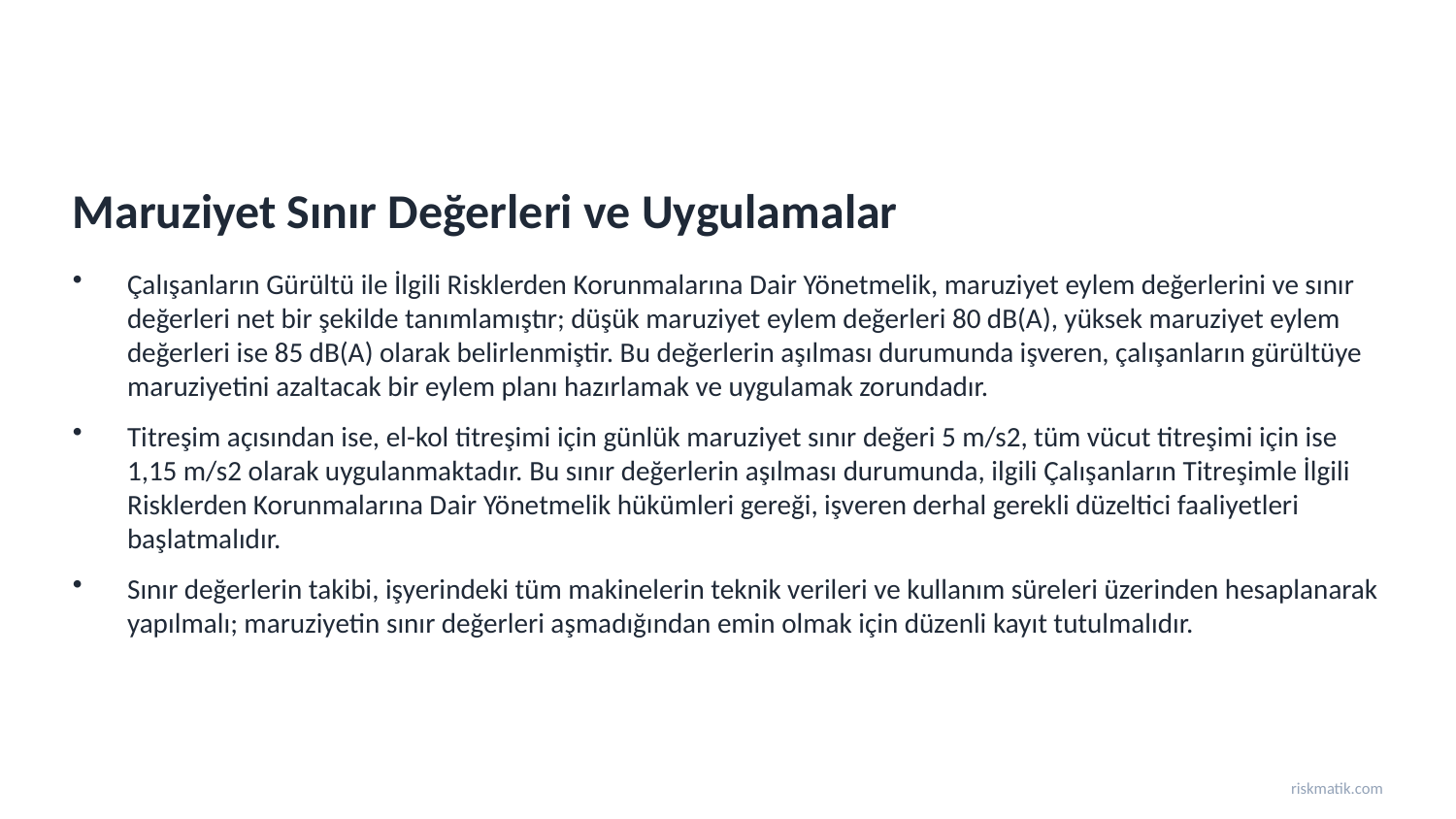

Maruziyet Sınır Değerleri ve Uygulamalar
Çalışanların Gürültü ile İlgili Risklerden Korunmalarına Dair Yönetmelik, maruziyet eylem değerlerini ve sınır değerleri net bir şekilde tanımlamıştır; düşük maruziyet eylem değerleri 80 dB(A), yüksek maruziyet eylem değerleri ise 85 dB(A) olarak belirlenmiştir. Bu değerlerin aşılması durumunda işveren, çalışanların gürültüye maruziyetini azaltacak bir eylem planı hazırlamak ve uygulamak zorundadır.
Titreşim açısından ise, el-kol titreşimi için günlük maruziyet sınır değeri 5 m/s2, tüm vücut titreşimi için ise 1,15 m/s2 olarak uygulanmaktadır. Bu sınır değerlerin aşılması durumunda, ilgili Çalışanların Titreşimle İlgili Risklerden Korunmalarına Dair Yönetmelik hükümleri gereği, işveren derhal gerekli düzeltici faaliyetleri başlatmalıdır.
Sınır değerlerin takibi, işyerindeki tüm makinelerin teknik verileri ve kullanım süreleri üzerinden hesaplanarak yapılmalı; maruziyetin sınır değerleri aşmadığından emin olmak için düzenli kayıt tutulmalıdır.
riskmatik.com